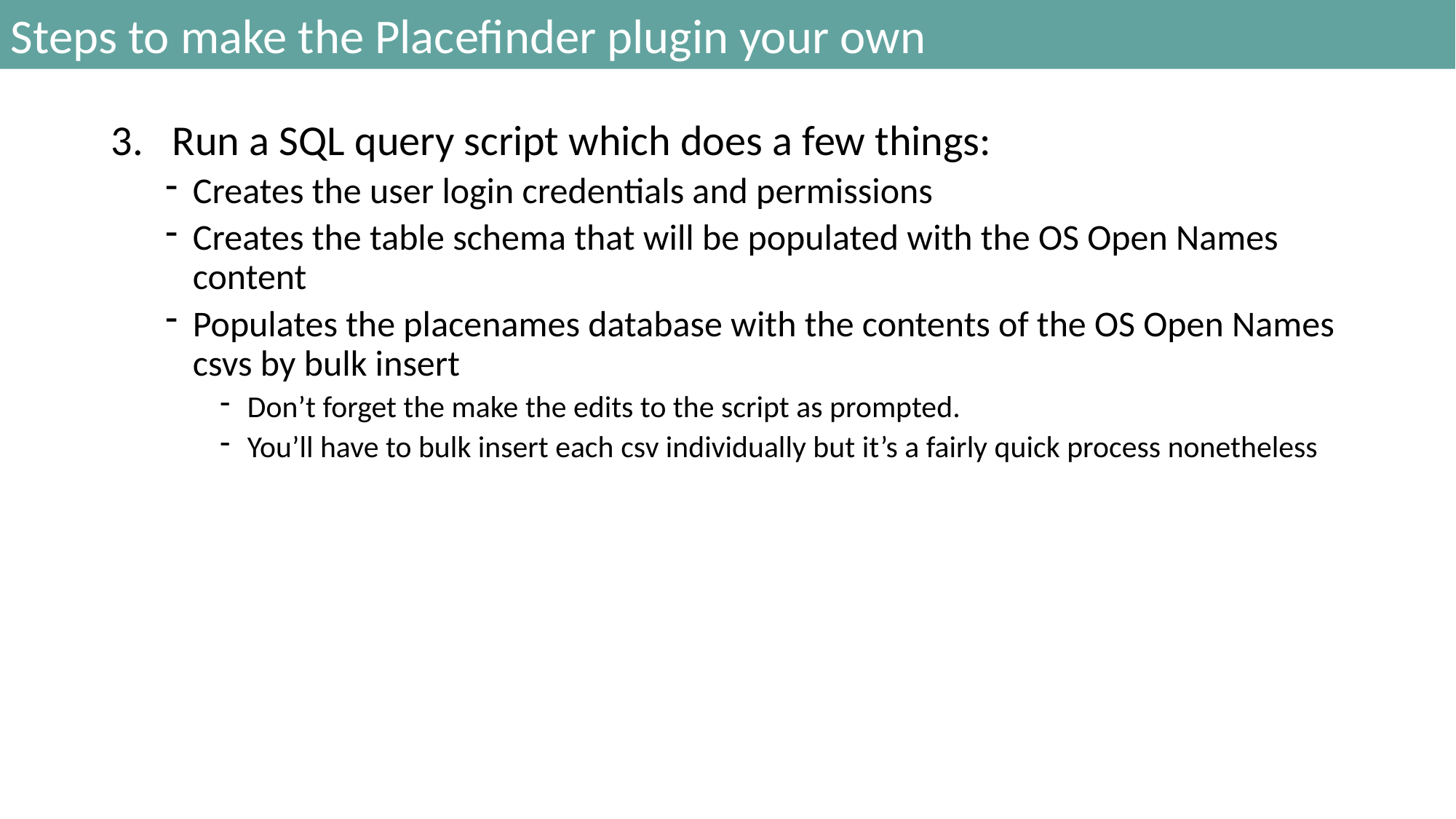

Steps to make the Placefinder plugin your own
Run a SQL query script which does a few things:
Creates the user login credentials and permissions
Creates the table schema that will be populated with the OS Open Names content
Populates the placenames database with the contents of the OS Open Names csvs by bulk insert
Don’t forget the make the edits to the script as prompted.
You’ll have to bulk insert each csv individually but it’s a fairly quick process nonetheless